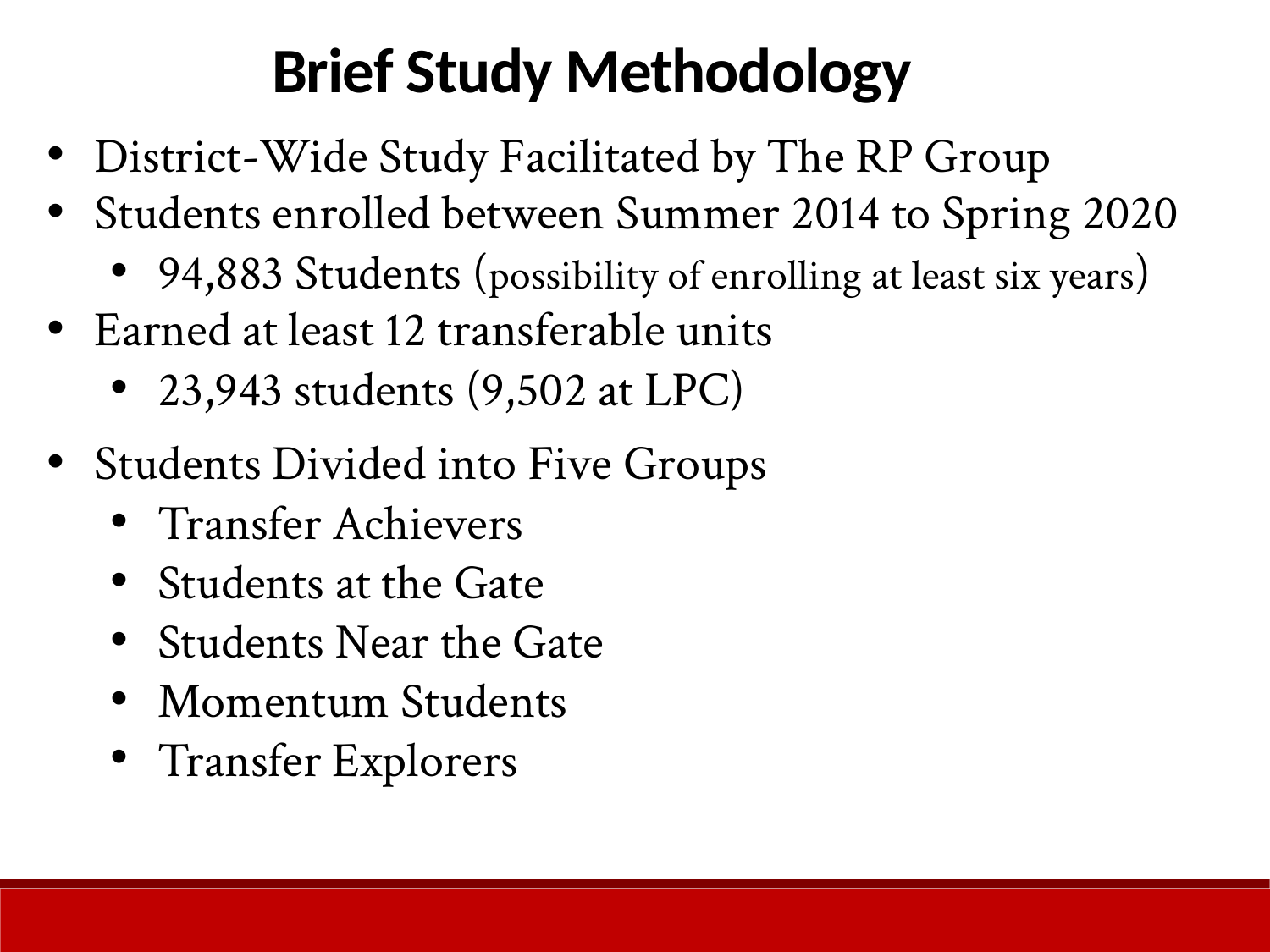

Brief Study Methodology
District-Wide Study Facilitated by The RP Group

Students enrolled between Summer 2014 to Spring 2020
94,883 Students (possibility of enrolling at least six years)

Earned at least 12 transferable units
23,943 students (9,502 at LPC)

Students Divided into Five Groups
Transfer Achievers
Students at the Gate
Students Near the Gate
Momentum Students
Transfer Explorers